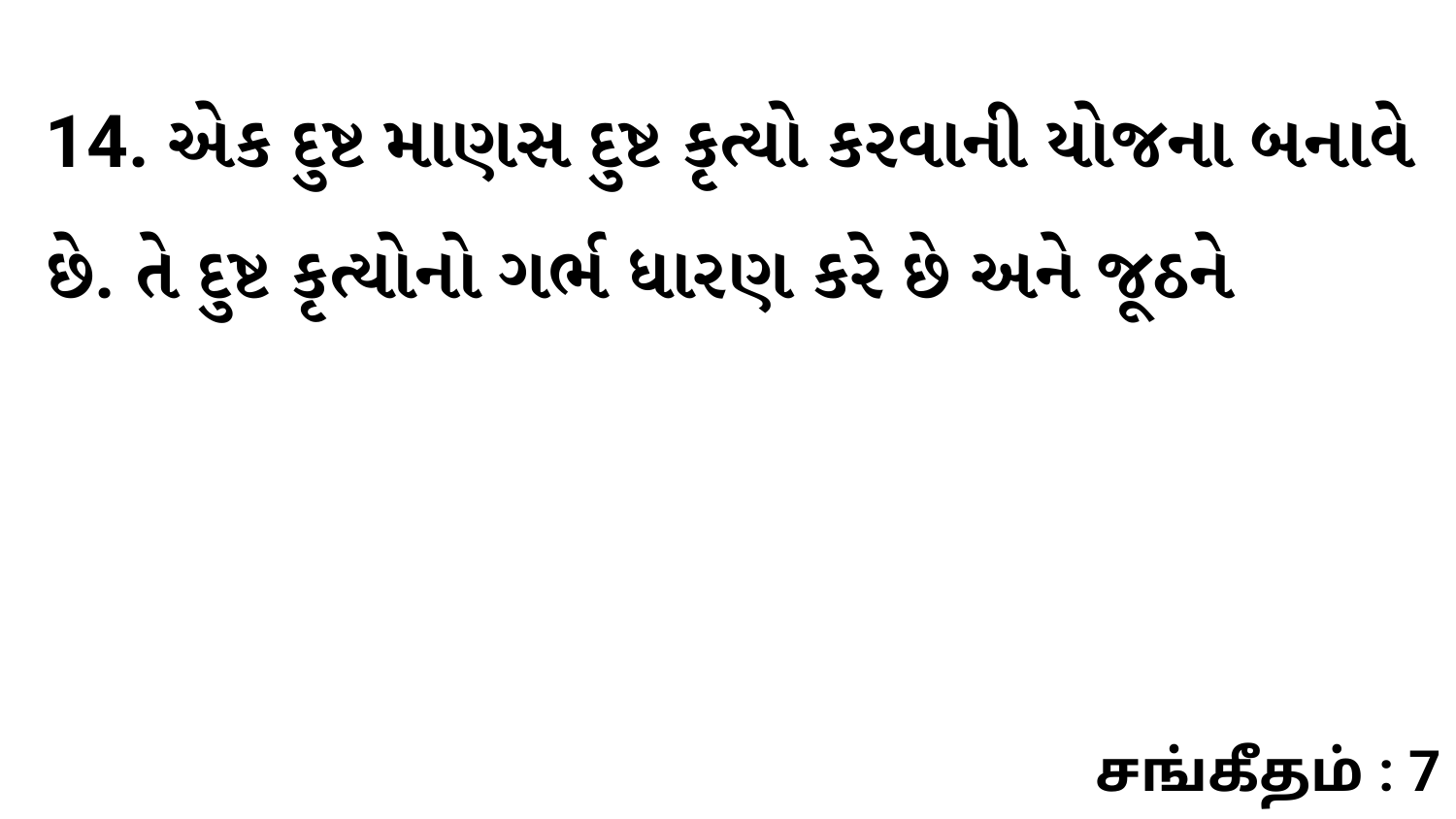

14. એક દુષ્ટ માણસ દુષ્ટ કૃત્યો કરવાની યોજના બનાવે છે. તે દુષ્ટ કૃત્યોનો ગર્ભ ધારણ કરે છે અને જૂઠને
சங்கீதம் : 7